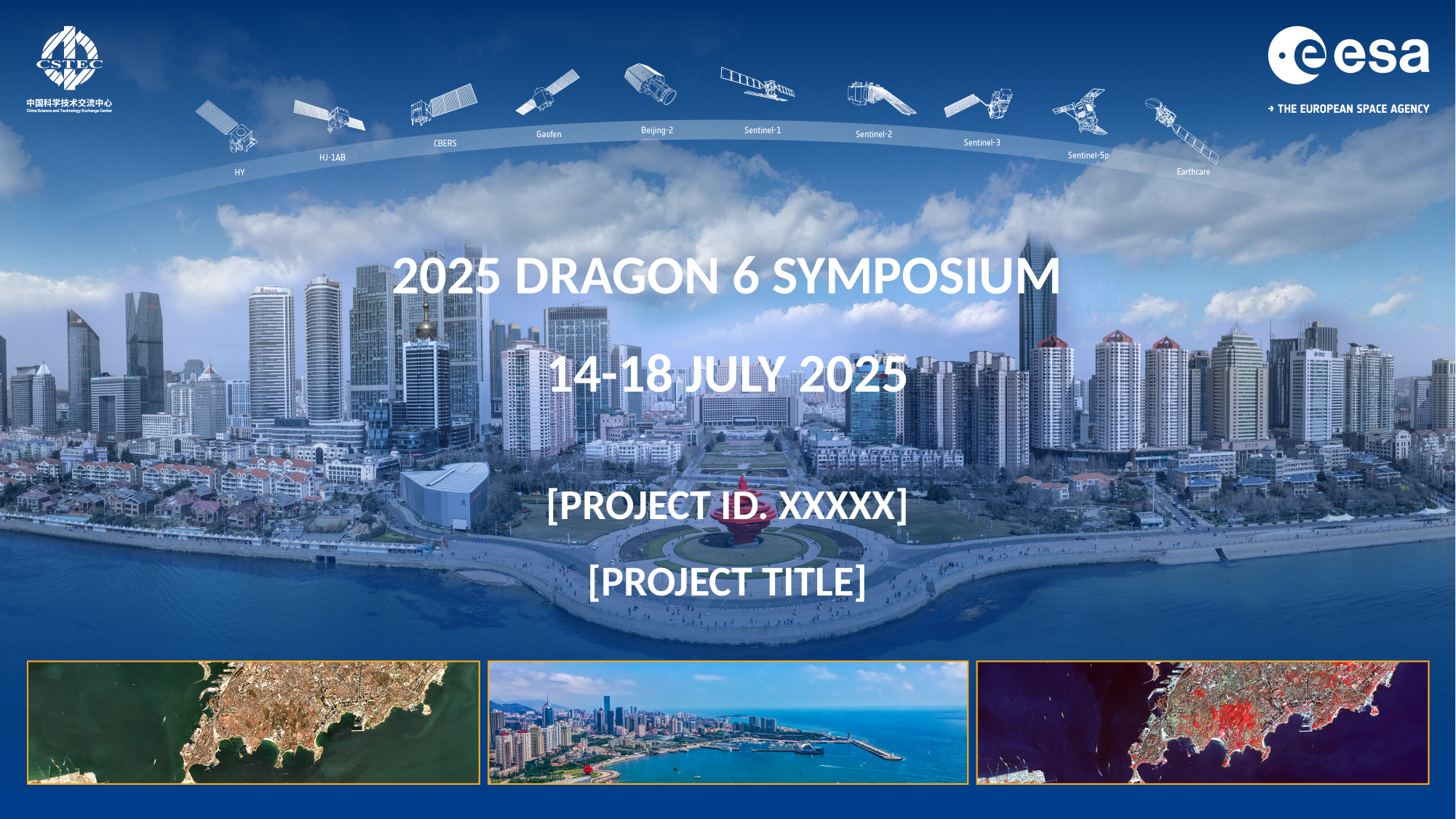

2025 DRAGON 6 SYMPOSIUM
14-18 JULY 2025

[project ID. Xxxxx]
[PROJECT TITLE]